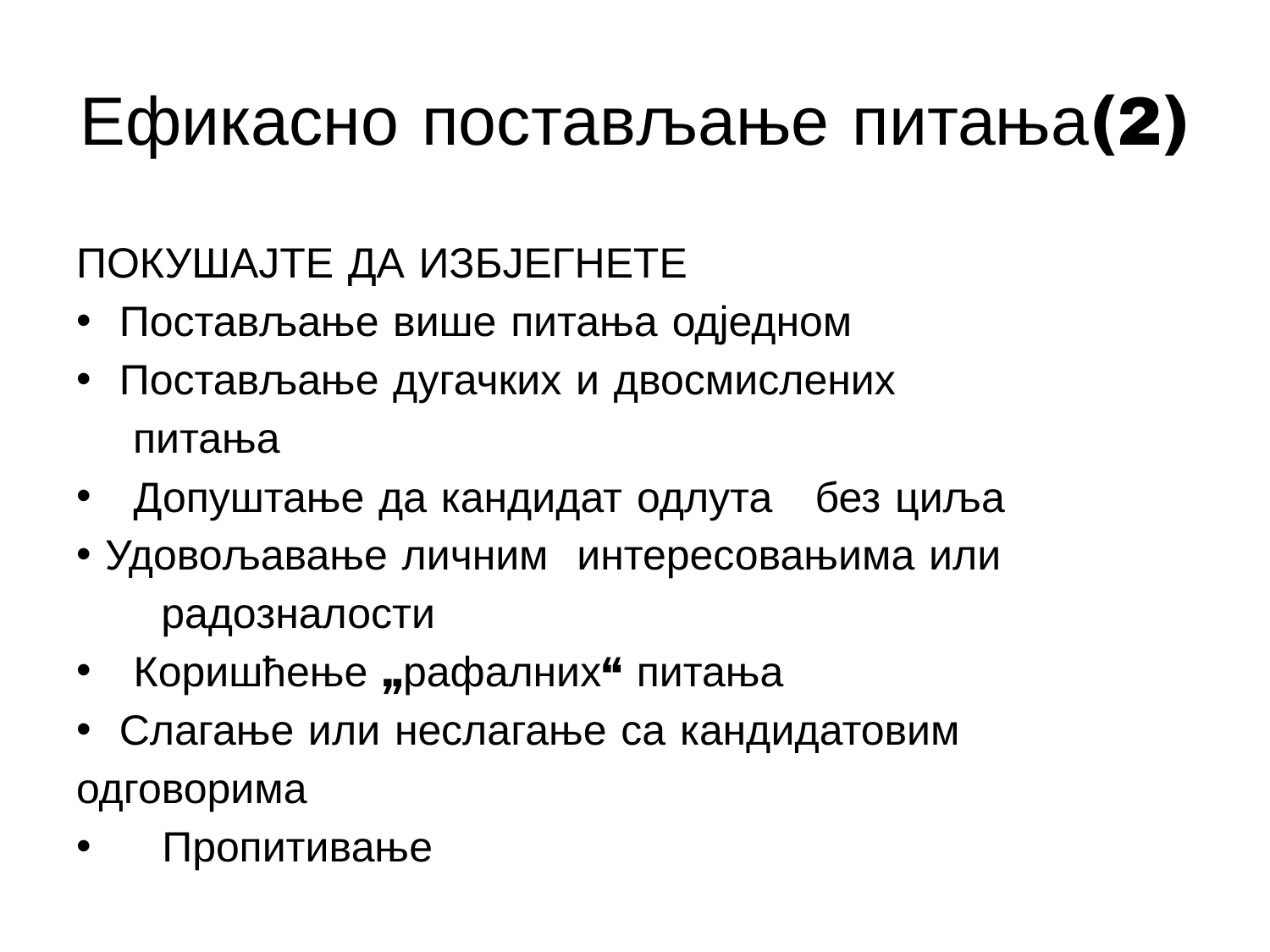

# Ефикасно постављање питања(2)
ПОКУШАЈТЕ ДА ИЗБЈЕГНЕТЕ
  Постављање више питања одједном
  Постављање дугачких и двосмислених
    питања
   Допуштање да кандидат одлута   без циља
 Удовољавање личним  интересовањима или
      радозналости
   Коришћење „рафалних“ питања
  Слагање или неслагање са кандидатовим одговорима
     Пропитивање